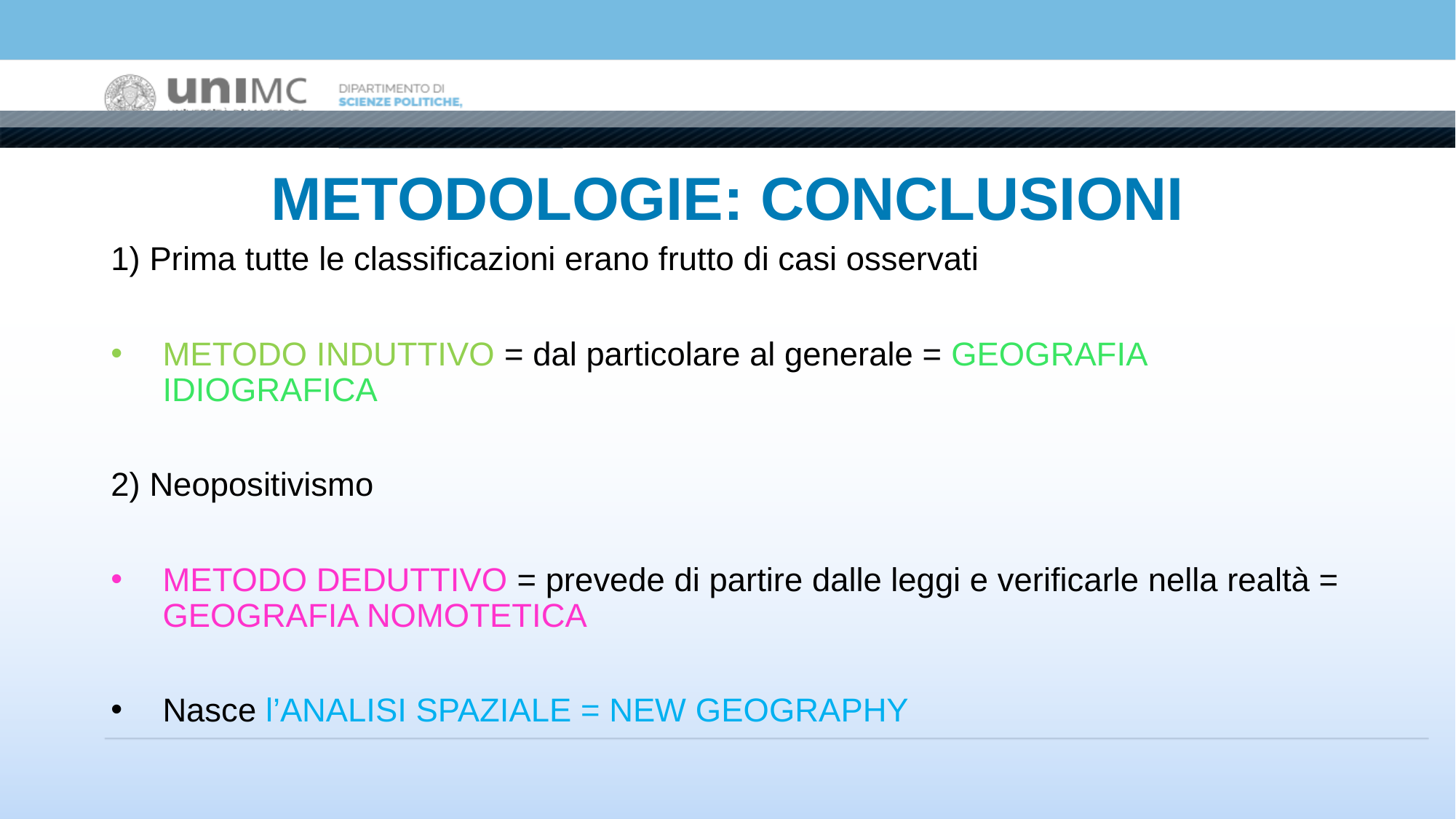

# METODOLOGIE: CONCLUSIONI
1) Prima tutte le classificazioni erano frutto di casi osservati

METODO INDUTTIVO = dal particolare al generale = GEOGRAFIA IDIOGRAFICA

2) Neopositivismo

METODO DEDUTTIVO = prevede di partire dalle leggi e verificarle nella realtà = GEOGRAFIA NOMOTETICA

Nasce l’ANALISI SPAZIALE = NEW GEOGRAPHY